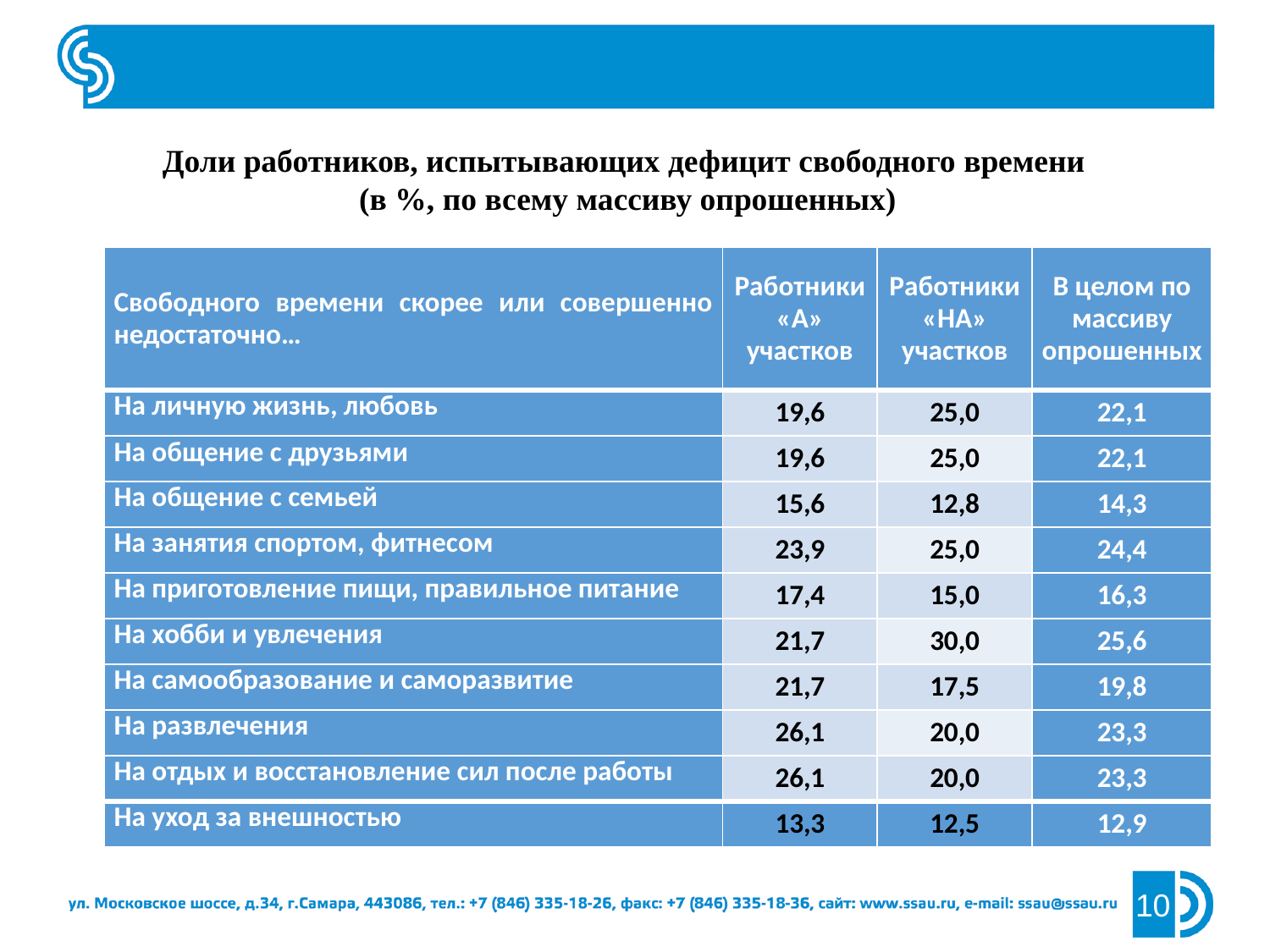

Доли работников, испытывающих дефицит свободного времени
(в %, по всему массиву опрошенных)
| Свободного времени скорее или совершенно недостаточно… | Работники «А» участков | Работники «НА» участков | В целом по массиву опрошенных |
| --- | --- | --- | --- |
| На личную жизнь, любовь | 19,6 | 25,0 | 22,1 |
| На общение с друзьями | 19,6 | 25,0 | 22,1 |
| На общение с семьей | 15,6 | 12,8 | 14,3 |
| На занятия спортом, фитнесом | 23,9 | 25,0 | 24,4 |
| На приготовление пищи, правильное питание | 17,4 | 15,0 | 16,3 |
| На хобби и увлечения | 21,7 | 30,0 | 25,6 |
| На самообразование и саморазвитие | 21,7 | 17,5 | 19,8 |
| На развлечения | 26,1 | 20,0 | 23,3 |
| На отдых и восстановление сил после работы | 26,1 | 20,0 | 23,3 |
| На уход за внешностью | 13,3 | 12,5 | 12,9 |
10